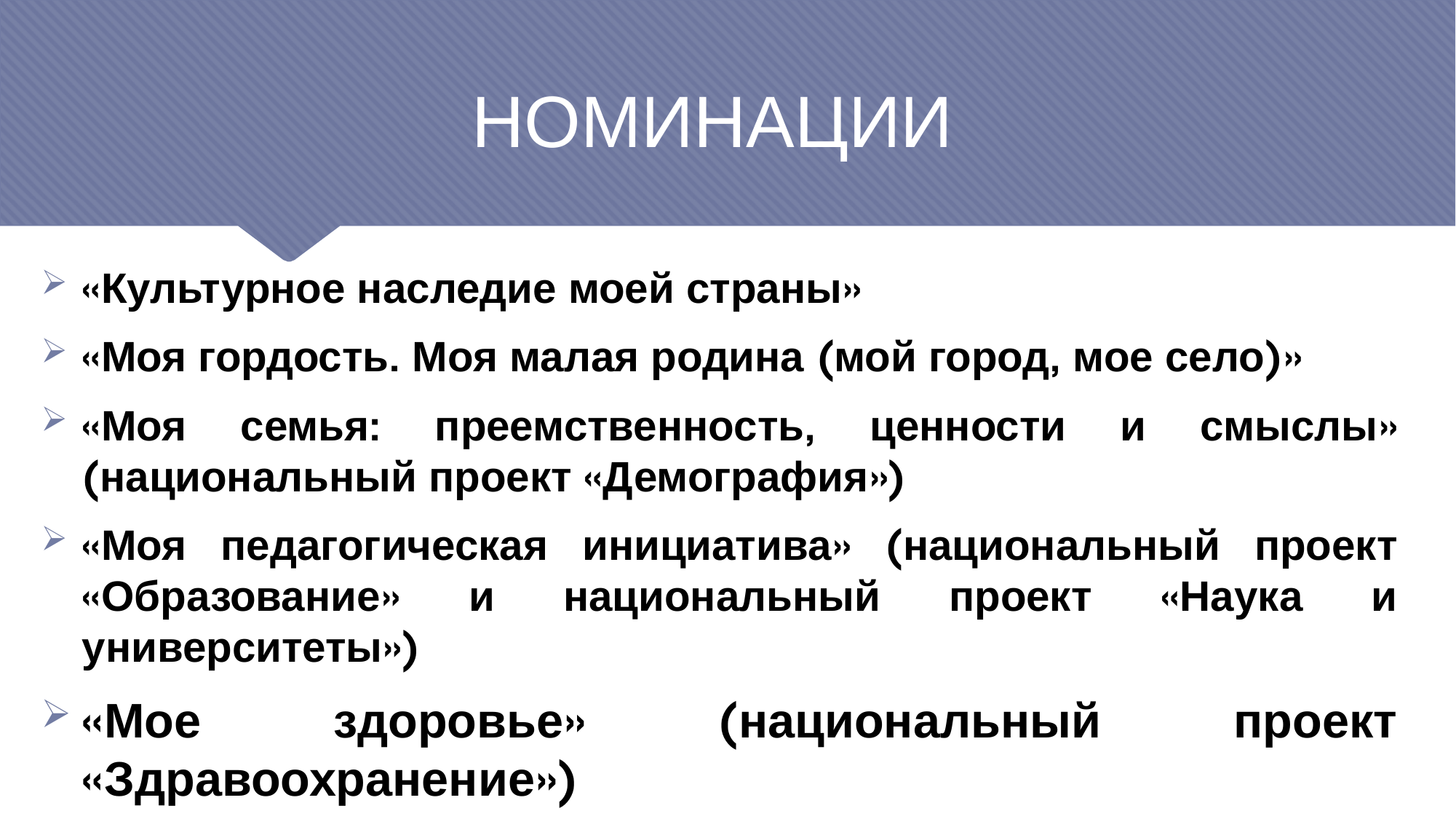

# НОМИНАЦИИ

«Культурное наследие моей страны»
«Моя гордость. Моя малая родина (мой город, мое село)»
«Моя семья: преемственность, ценности и смыслы» (национальный проект «Демография»)
«Моя педагогическая инициатива» (национальный проект «Образование» и национальный проект «Наука и университеты»)
«Мое здоровье» (национальный проект «Здравоохранение»)